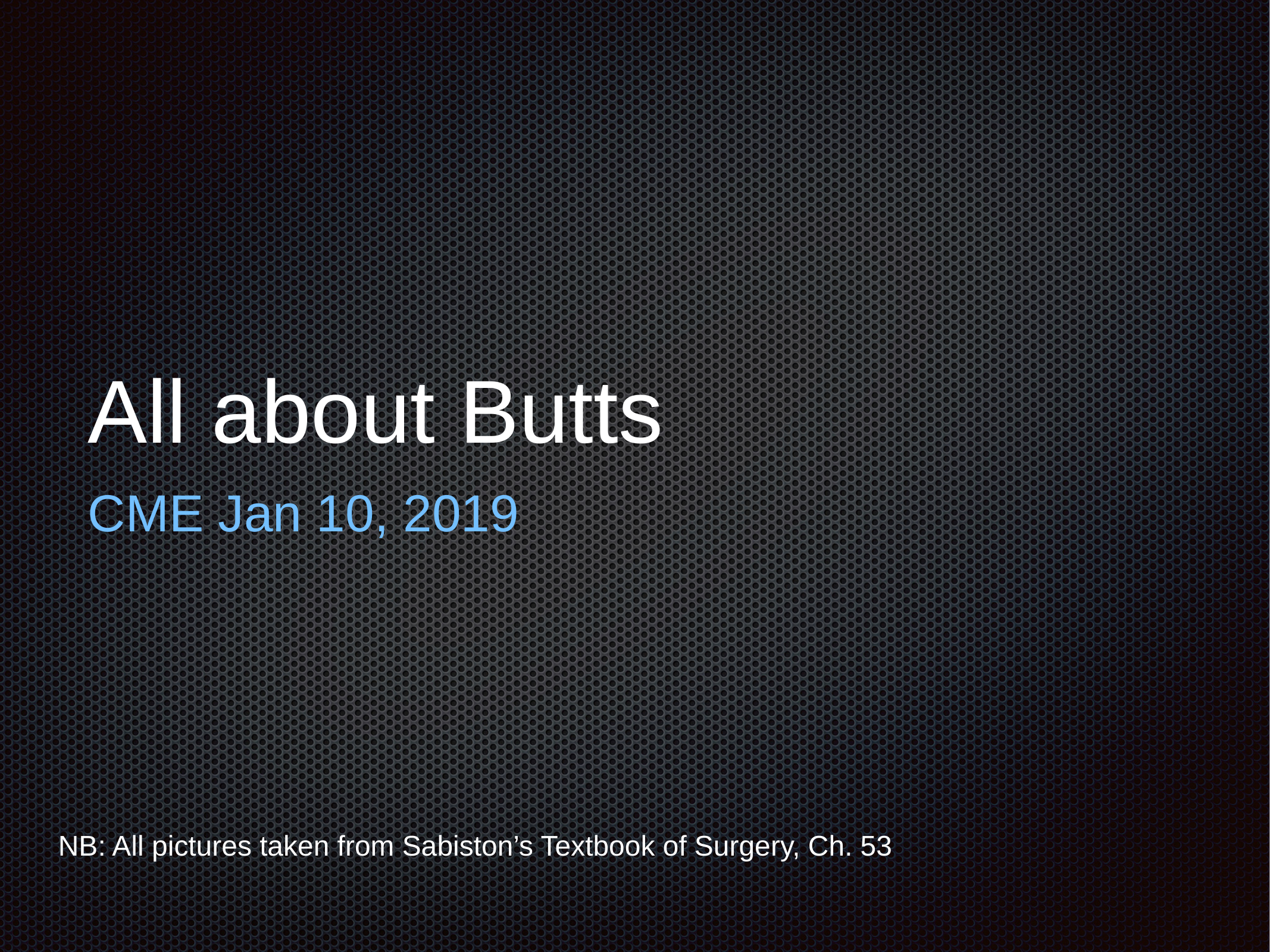

# All about Butts
CME Jan 10, 2019
NB: All pictures taken from Sabiston’s Textbook of Surgery, Ch. 53